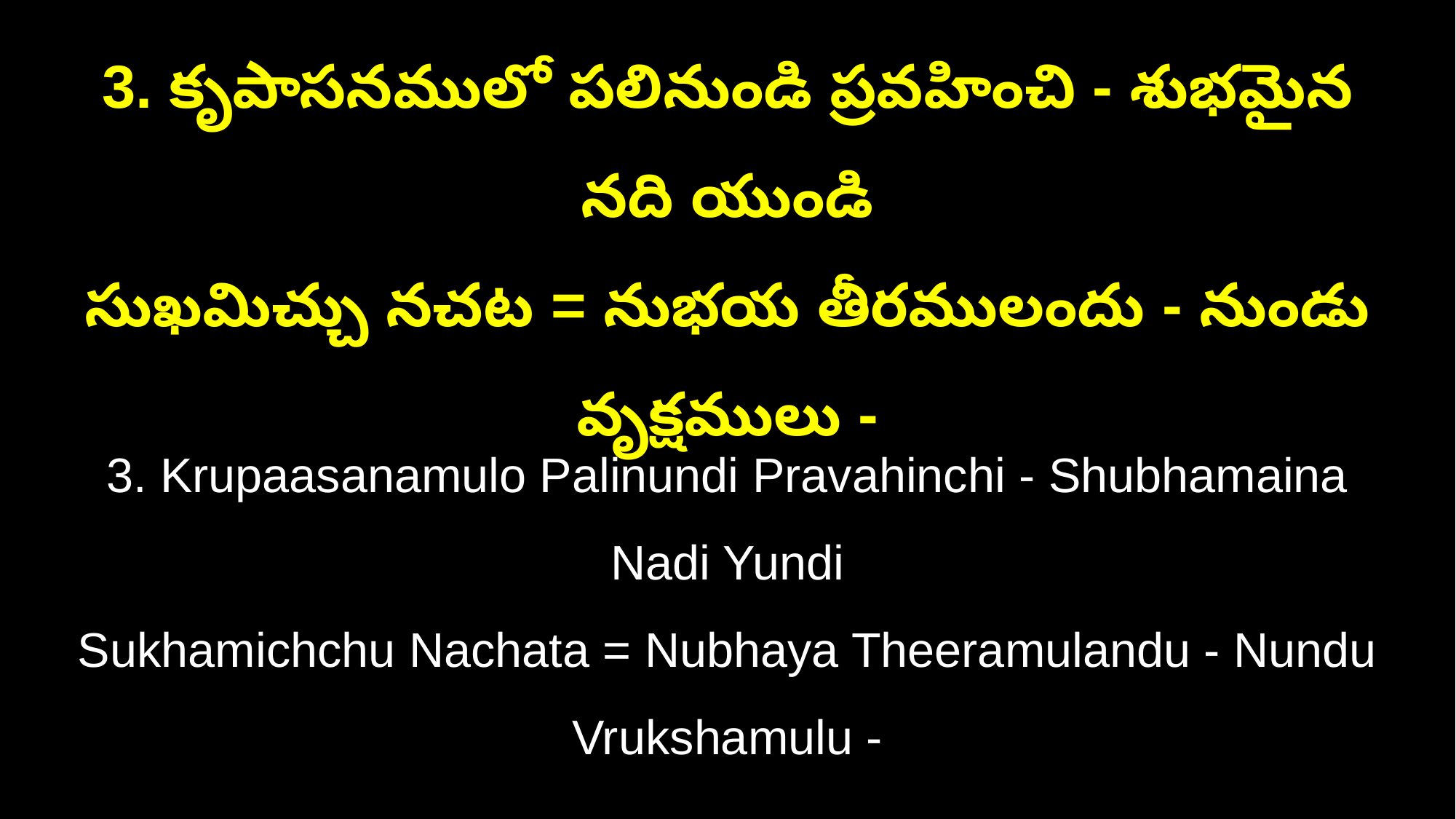

3. కృపాసనములో పలినుండి ప్రవహించి - శుభమైన నది యుండి
సుఖమిచ్చు నచట = నుభయ తీరములందు - నుండు వృక్షములు -
3. Krupaasanamulo Palinundi Pravahinchi - Shubhamaina Nadi Yundi
Sukhamichchu Nachata = Nubhaya Theeramulandu - Nundu Vrukshamulu -